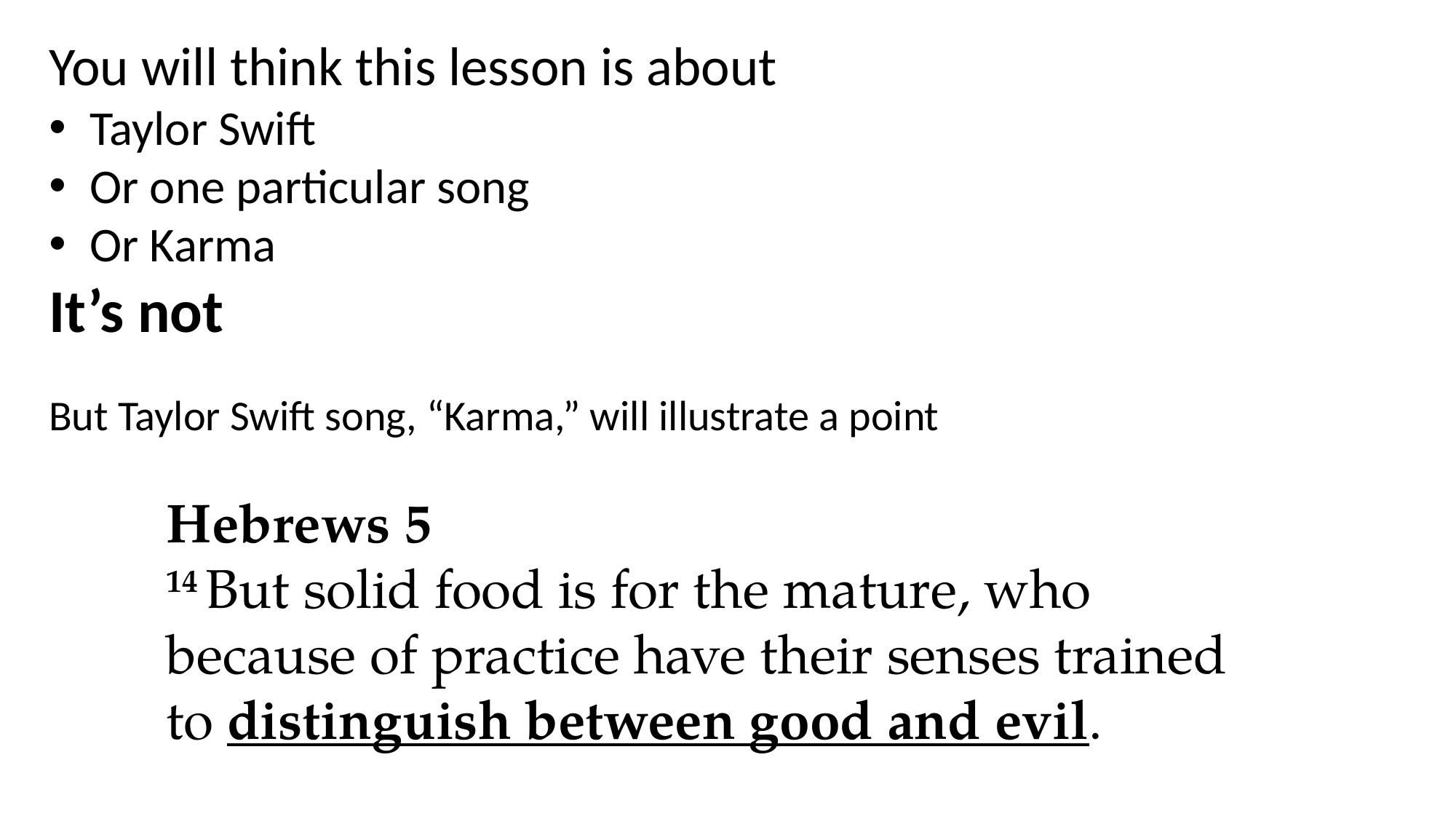

You will think this lesson is about
Taylor Swift
Or one particular song
Or Karma
It’s not

But Taylor Swift song, “Karma,” will illustrate a point
Hebrews 5
14 But solid food is for the mature, who because of practice have their senses trained to distinguish between good and evil.